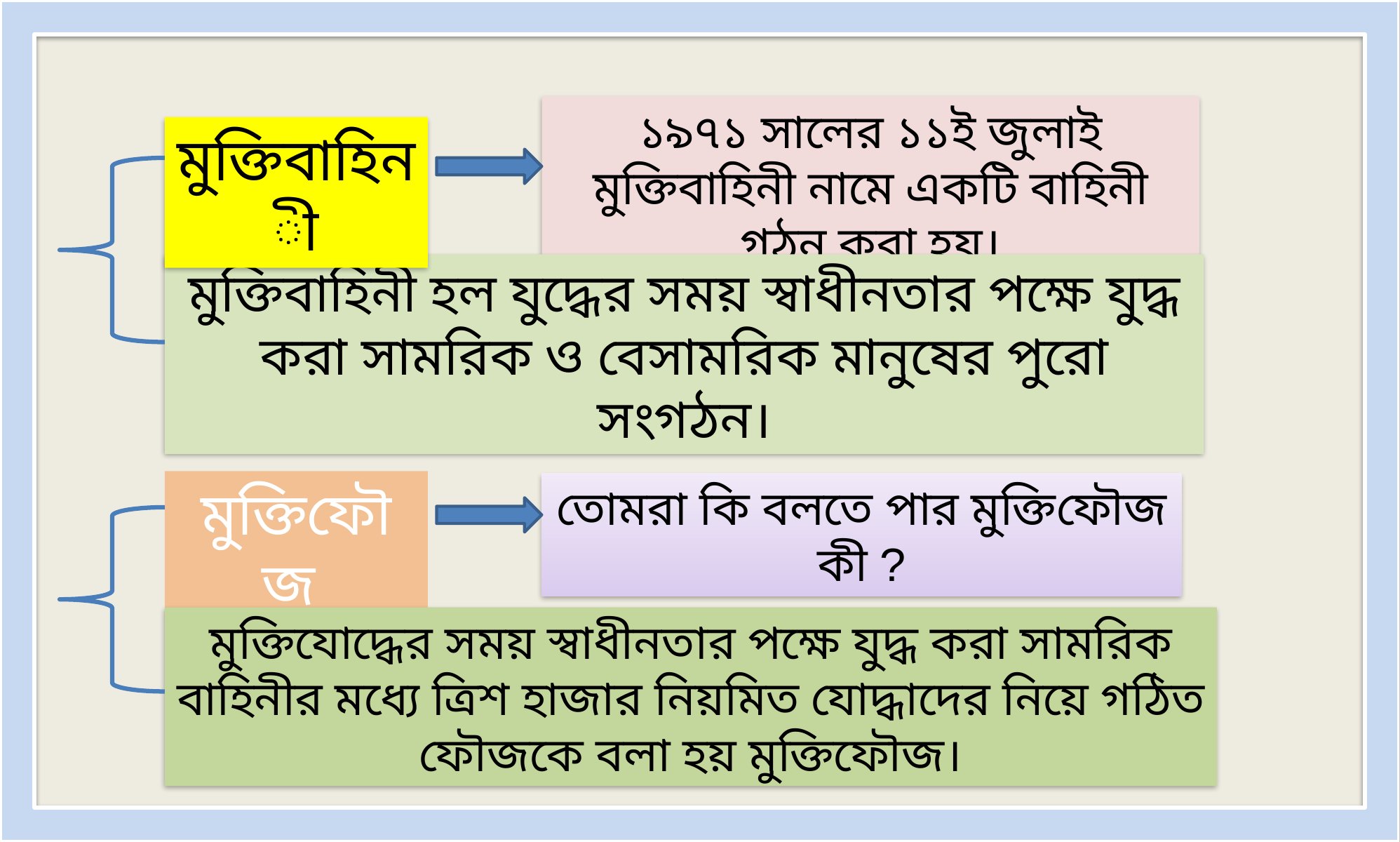

১৯৭১ সালের ১১ই জুলাই মুক্তিবাহিনী নামে একটি বাহিনী গঠন করা হয়।
মুক্তিবাহিনী

মুক্তিবাহিনী হল যুদ্ধের সময় স্বাধীনতার পক্ষে যুদ্ধ করা সামরিক ও বেসামরিক মানুষের পুরো সংগঠন।
মুক্তিফৌজ
তোমরা কি বলতে পার মুক্তিফৌজ কী ?

মুক্তিযোদ্ধের সময় স্বাধীনতার পক্ষে যুদ্ধ করা সামরিক বাহিনীর মধ্যে ত্রিশ হাজার নিয়মিত যোদ্ধাদের নিয়ে গঠিত ফৌজকে বলা হয় মুক্তিফৌজ।